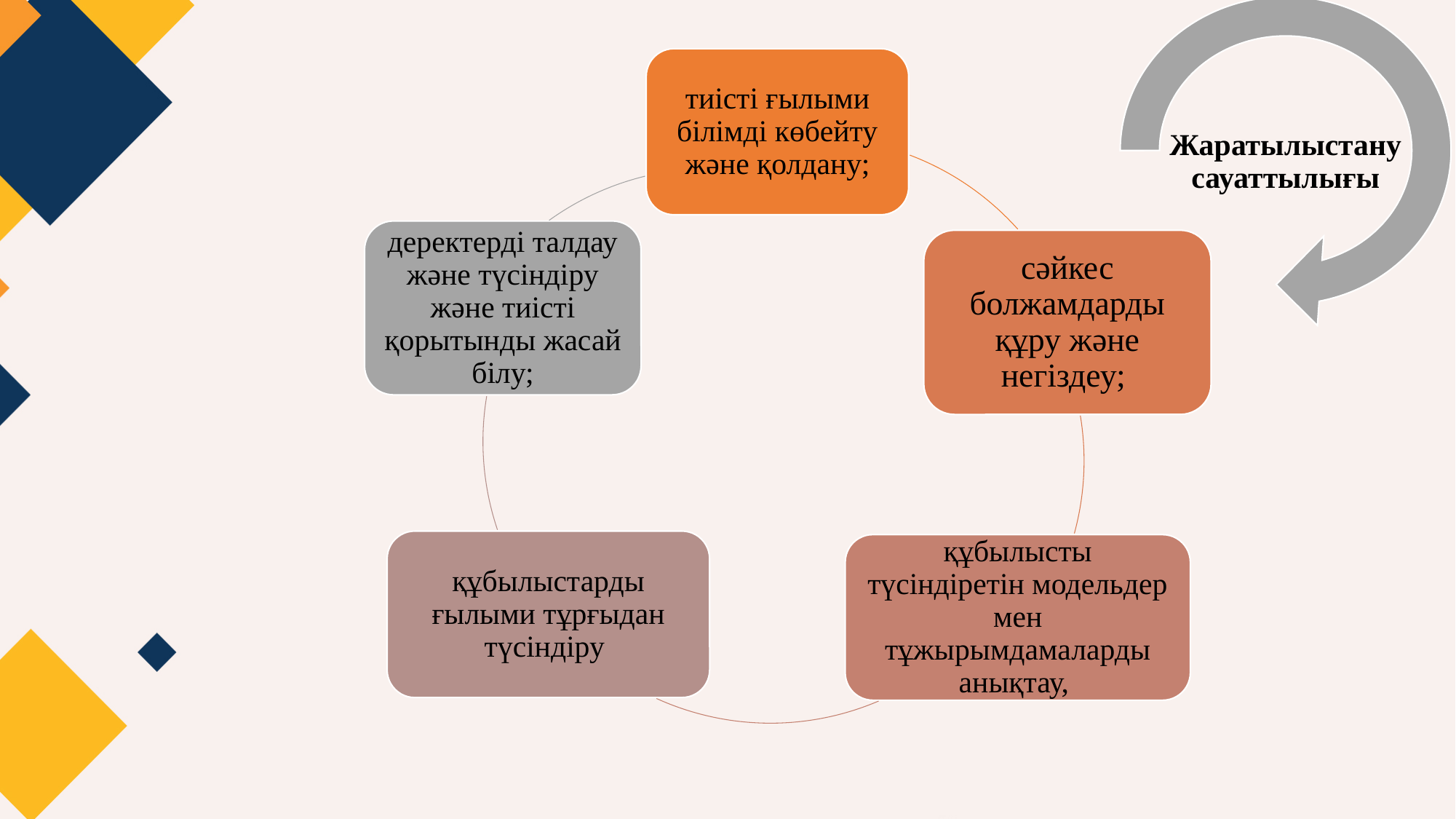

тиісті ғылыми білімді көбейту және қолдану;
сәйкес болжамдарды құру және негіздеу;
құбылысты түсіндіретін модельдер мен тұжырымдамаларды анықтау,
құбылыстарды ғылыми тұрғыдан түсіндіру
деректерді талдау және түсіндіру және тиісті қорытынды жасай білу;
Жаратылыстану сауаттылығы